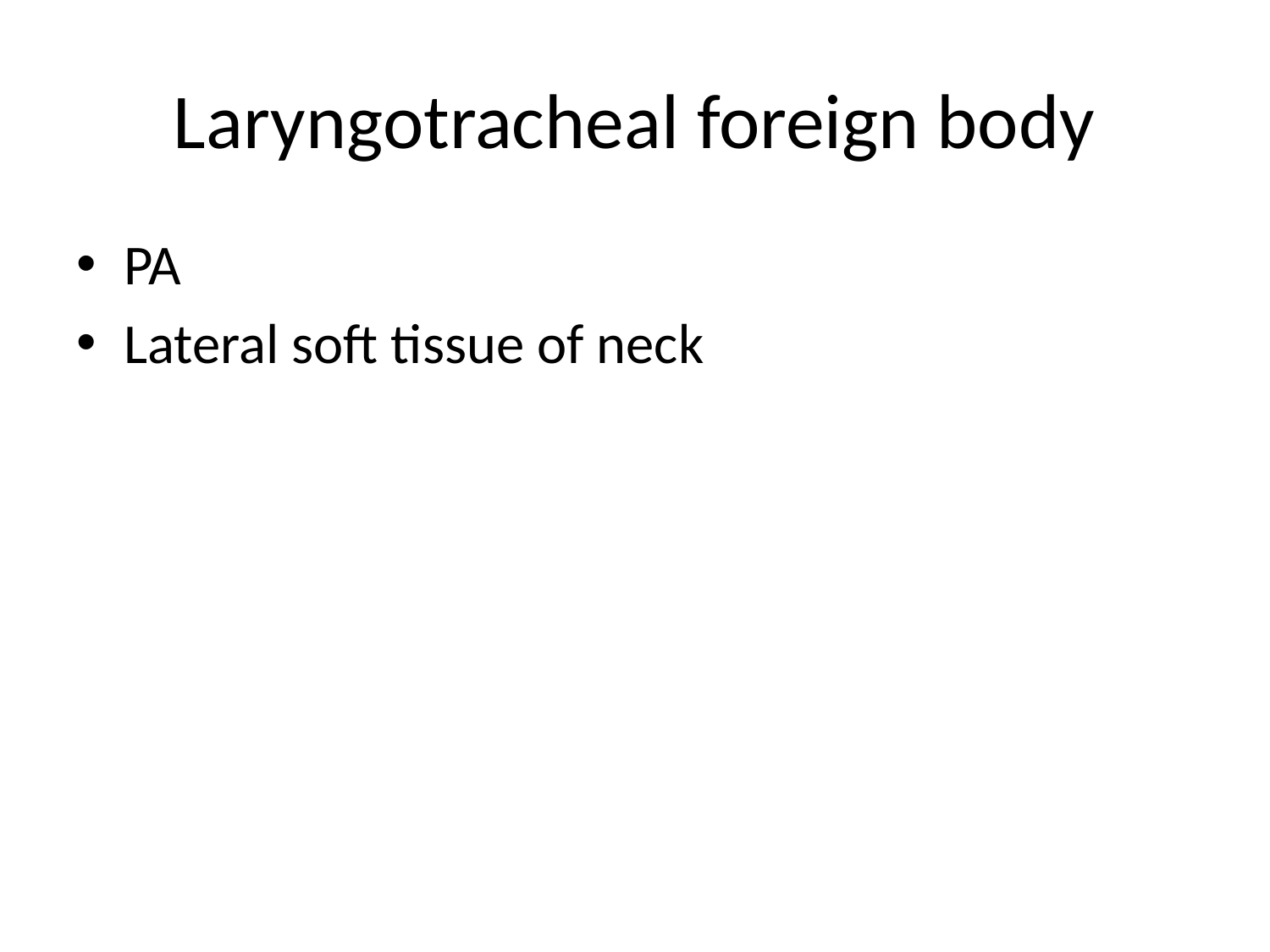

# Laryngotracheal foreign body
PA
Lateral soft tissue of neck